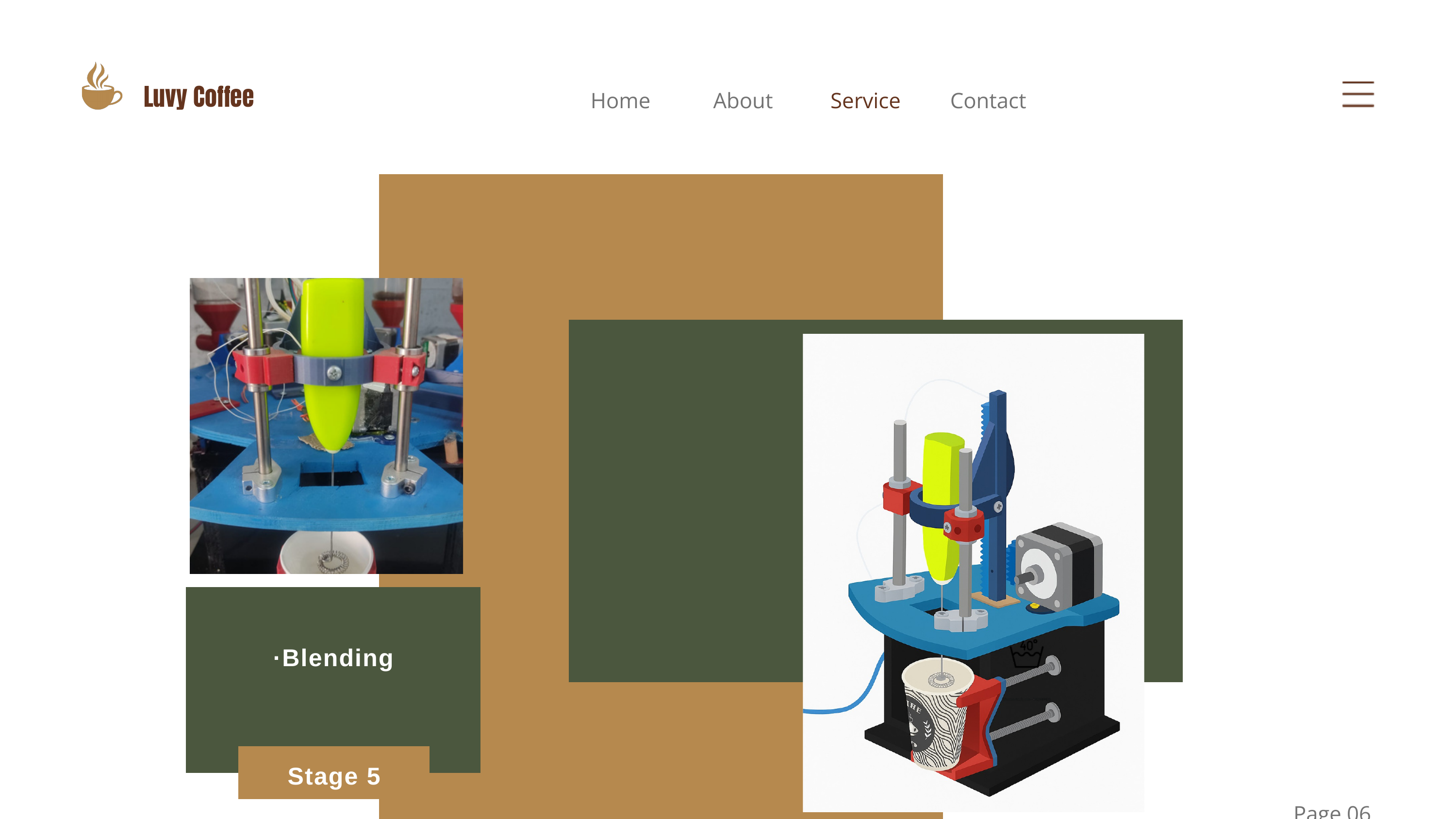

Luvy Coffee

Home
About
Service
Contact

·Blending

Stage 5
Page 06